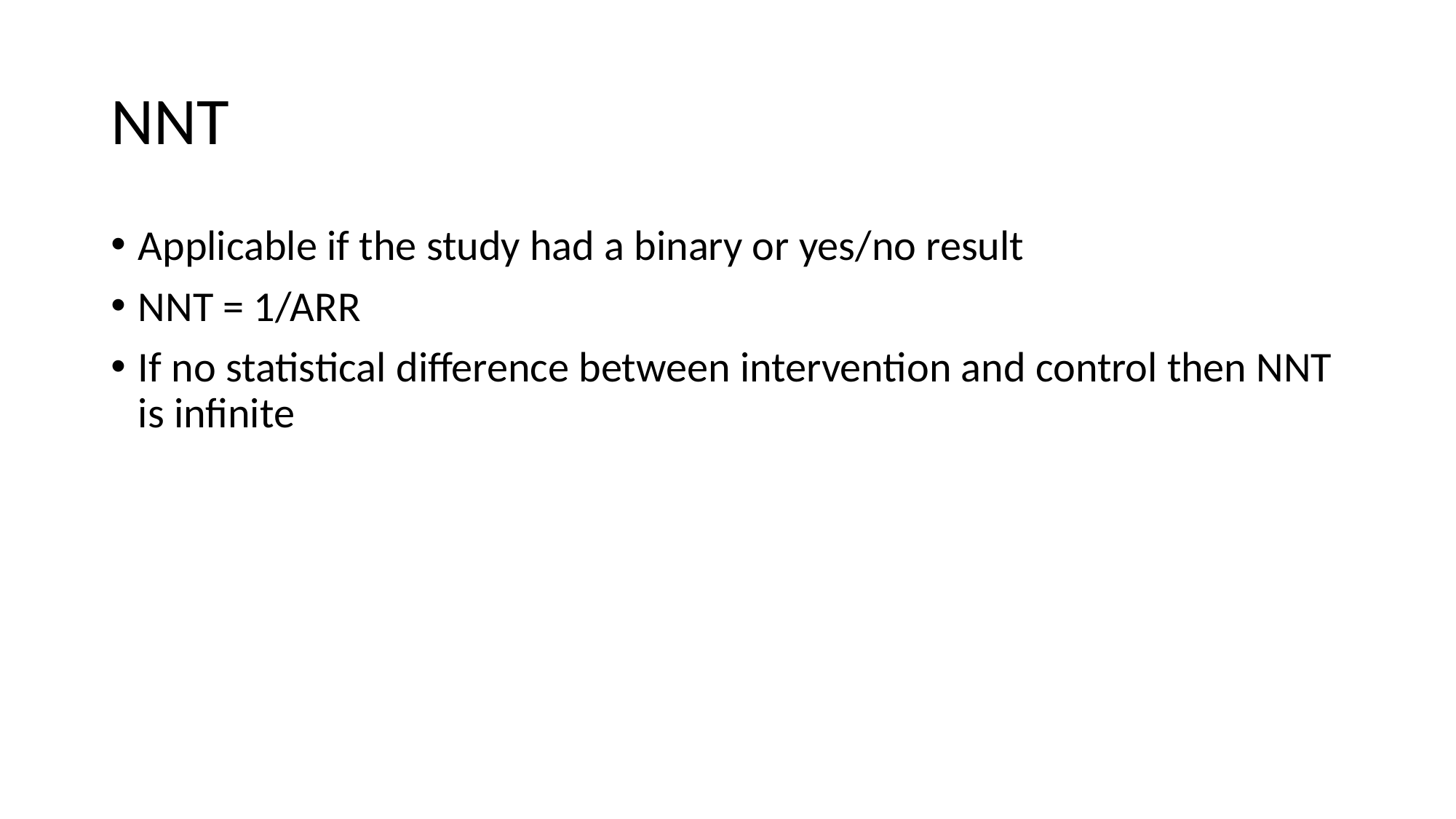

# NNT
Applicable if the study had a binary or yes/no result
NNT = 1/ARR
If no statistical difference between intervention and control then NNT is infinite